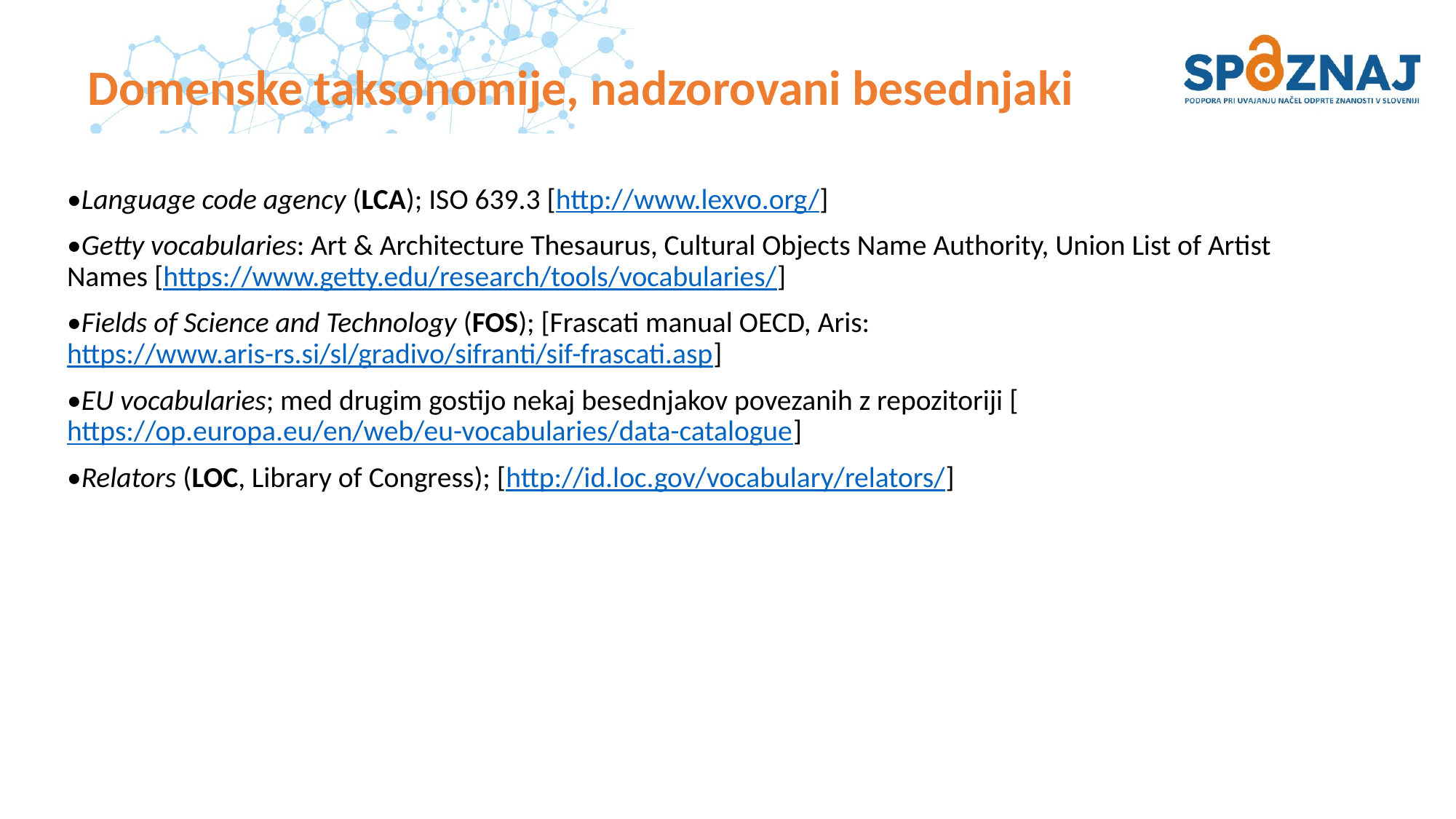

# Domenske taksonomije, nadzorovani besednjaki
•Language code agency (LCA); ISO 639.3 [http://www.lexvo.org/]
•Getty vocabularies: Art & Architecture Thesaurus, Cultural Objects Name Authority, Union List of Artist Names [https://www.getty.edu/research/tools/vocabularies/]
•Fields of Science and Technology (FOS); [Frascati manual OECD, Aris: https://www.aris-rs.si/sl/gradivo/sifranti/sif-frascati.asp]
•EU vocabularies; med drugim gostijo nekaj besednjakov povezanih z repozitoriji [https://op.europa.eu/en/web/eu-vocabularies/data-catalogue]
•Relators (LOC, Library of Congress); [http://id.loc.gov/vocabulary/relators/]